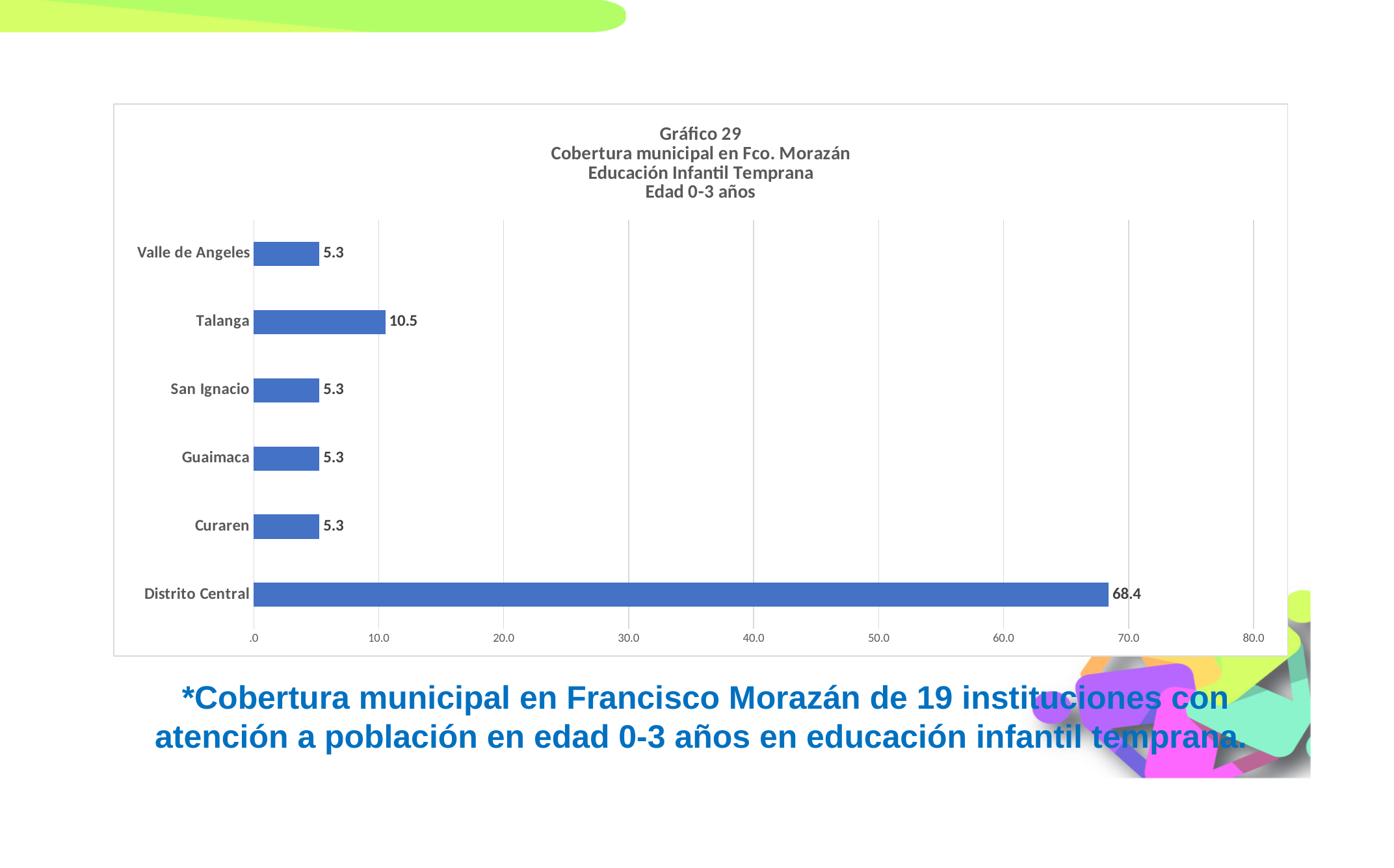

### Chart: Gráfico 29
Cobertura municipal en Fco. Morazán
Educación Infantil Temprana
Edad 0-3 años

| Category |  |
|---|---|
| Distrito Central | 68.42105263157895 |
| Curaren | 5.2631578947368425 |
| Guaimaca | 5.2631578947368425 |
| San Ignacio | 5.2631578947368425 |
| Talanga | 10.526315789473685 |
| Valle de Angeles | 5.2631578947368425 |
*Cobertura municipal en Francisco Morazán de 19 instituciones con atención a población en edad 0-3 años en educación infantil temprana.